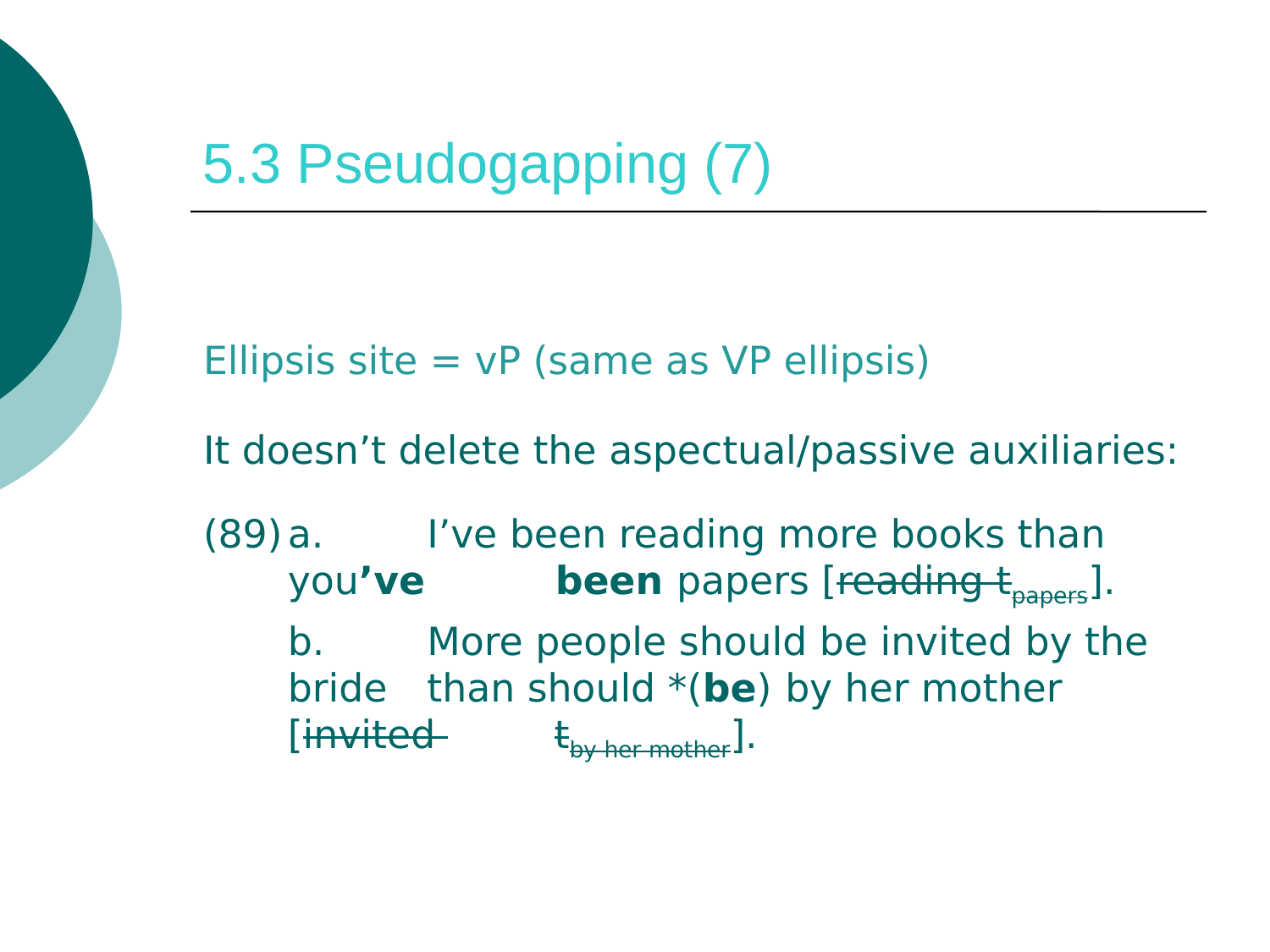

# 5.3 Pseudogapping (7)
Ellipsis site = vP (same as VP ellipsis)

It doesn’t delete the aspectual/passive auxiliaries:

(89)	a.	 I’ve been reading more books than you’ve 	 been papers [reading tpapers].
	b.	 More people should be invited by the bride 	 than should *(be) by her mother [invited 	 tby her mother].